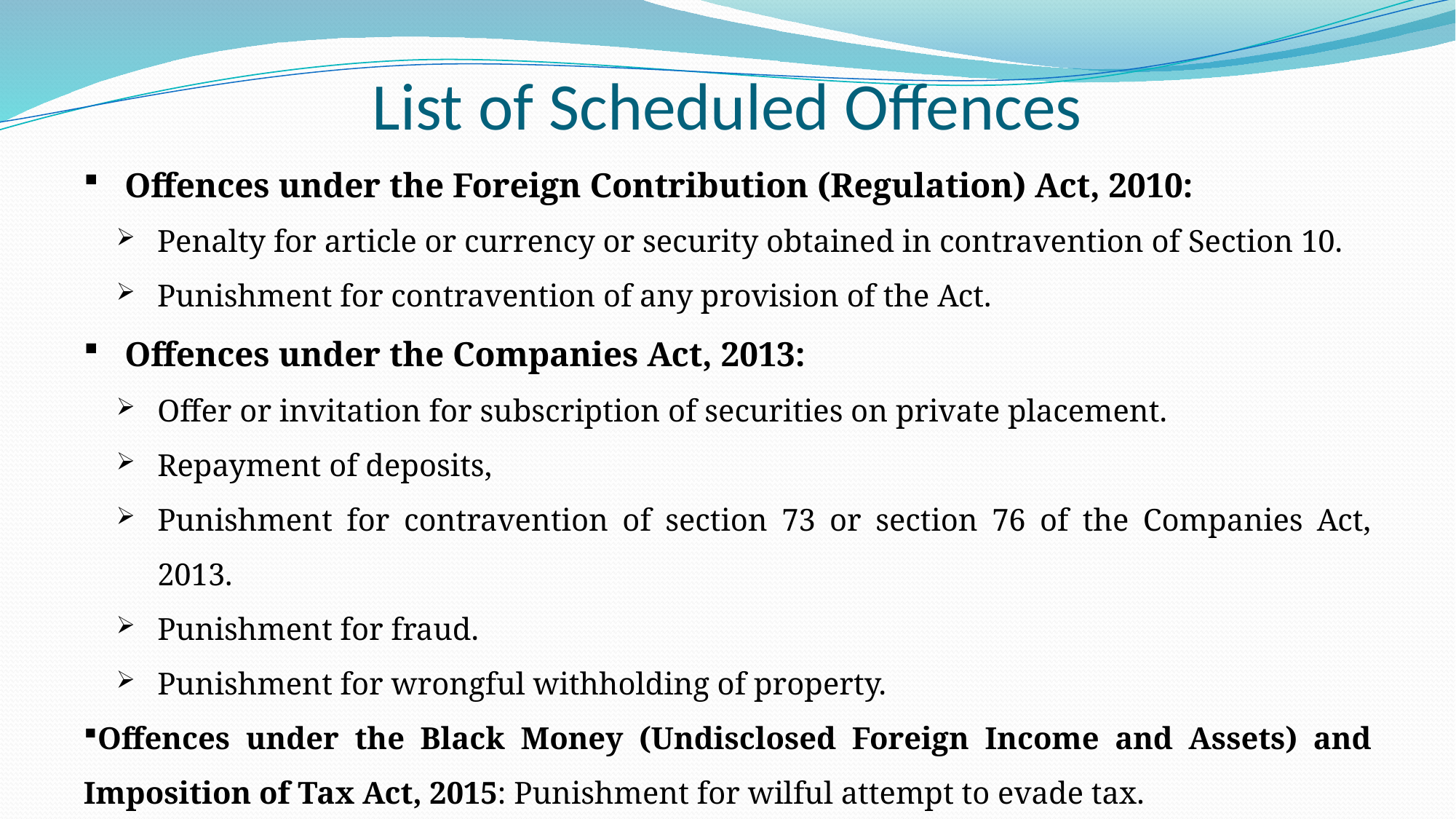

# List of Scheduled Offences
Offences under the Foreign Contribution (Regulation) Act, 2010:
Penalty for article or currency or security obtained in contravention of Section 10.
Punishment for contravention of any provision of the Act.
Offences under the Companies Act, 2013:
Offer or invitation for subscription of securities on private placement.
Repayment of deposits,
Punishment for contravention of section 73 or section 76 of the Companies Act, 2013.
Punishment for fraud.
Punishment for wrongful withholding of property.
Offences under the Black Money (Undisclosed Foreign Income and Assets) and Imposition of Tax Act, 2015: Punishment for wilful attempt to evade tax.